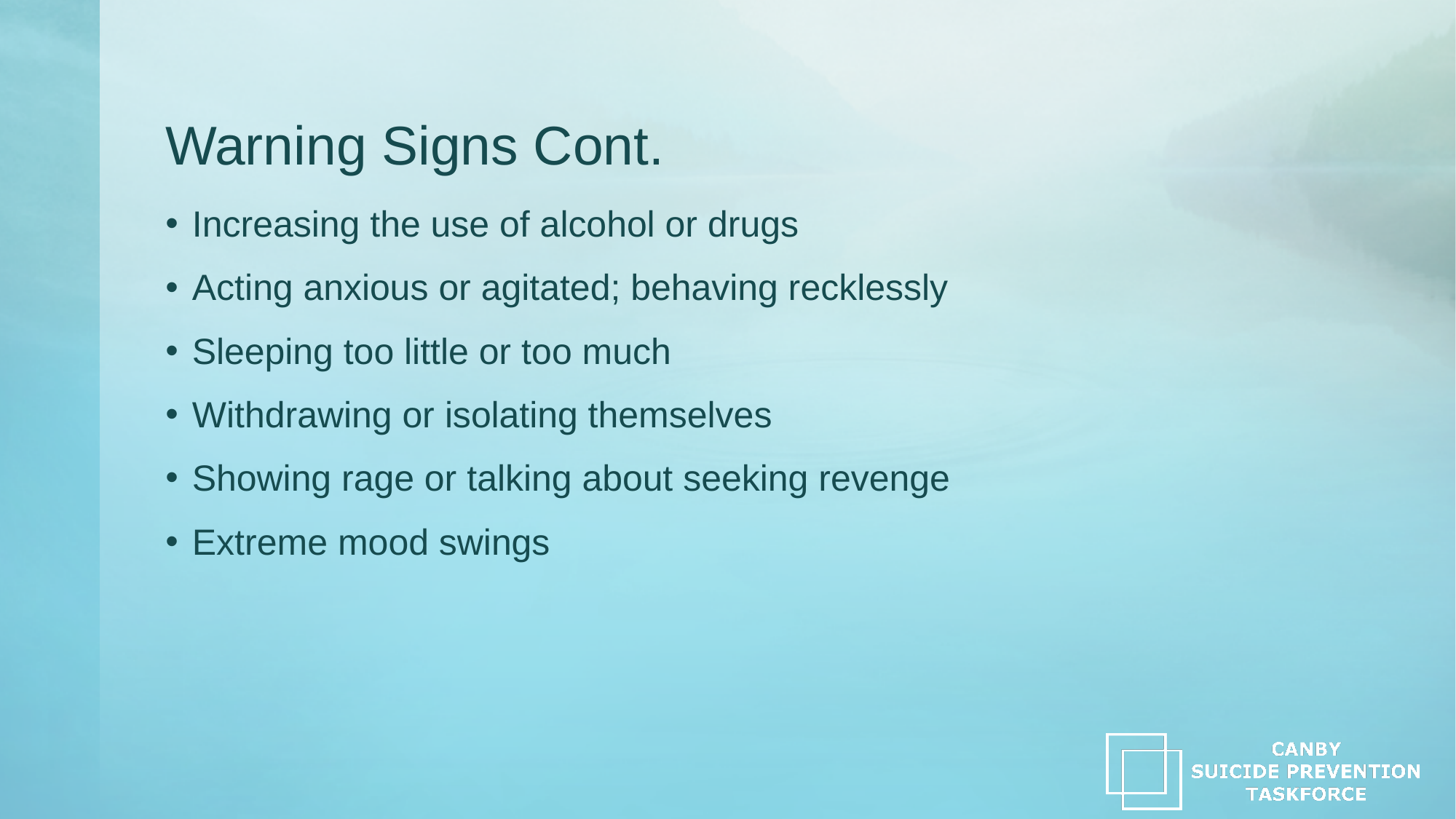

# Warning Signs Cont.
Increasing the use of alcohol or drugs
Acting anxious or agitated; behaving recklessly
Sleeping too little or too much
Withdrawing or isolating themselves
Showing rage or talking about seeking revenge
Extreme mood swings